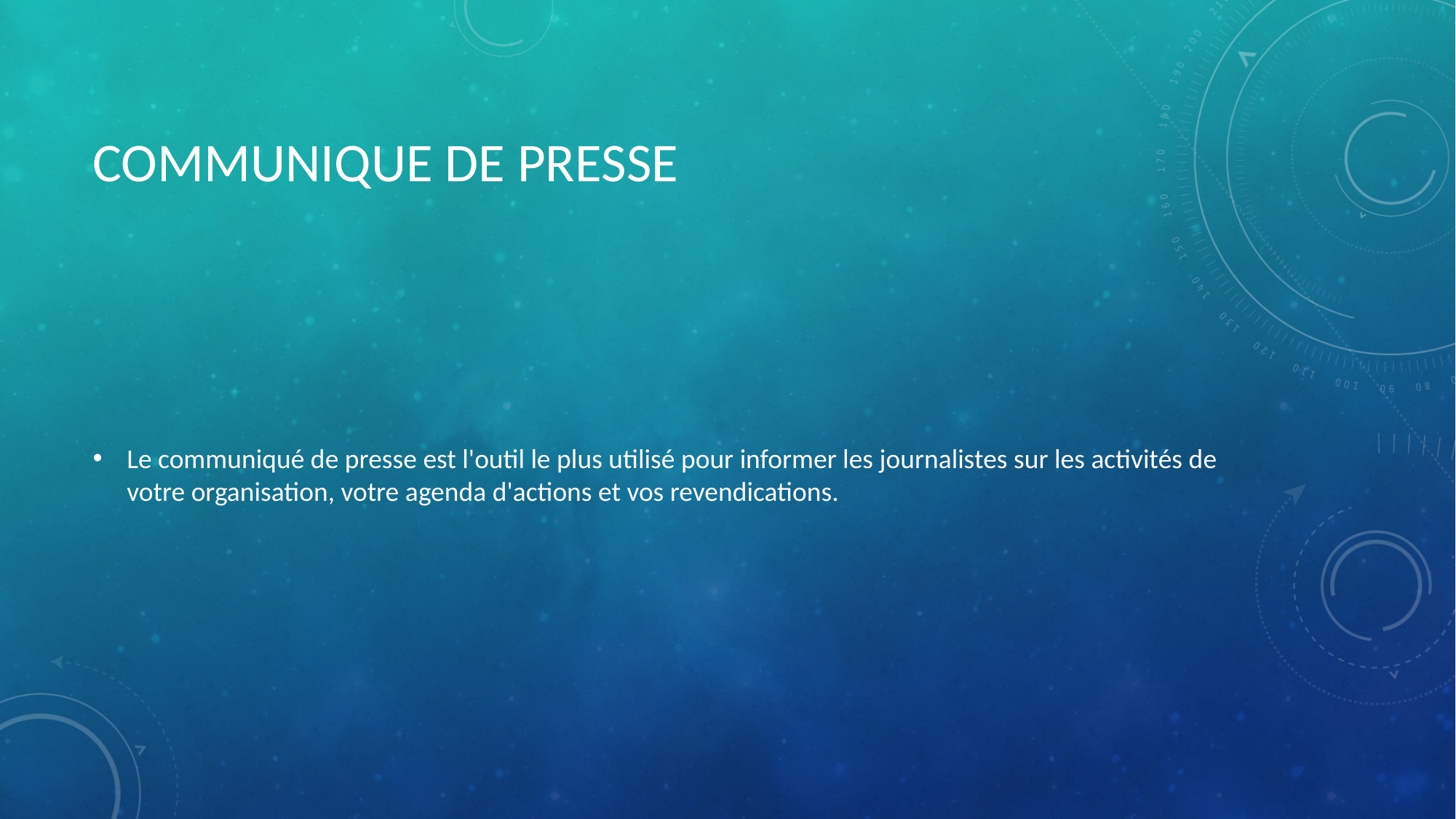

# Communique de presse
Le communiqué de presse est l'outil le plus utilisé pour informer les journalistes sur les activités de votre organisation, votre agenda d'actions et vos revendications.